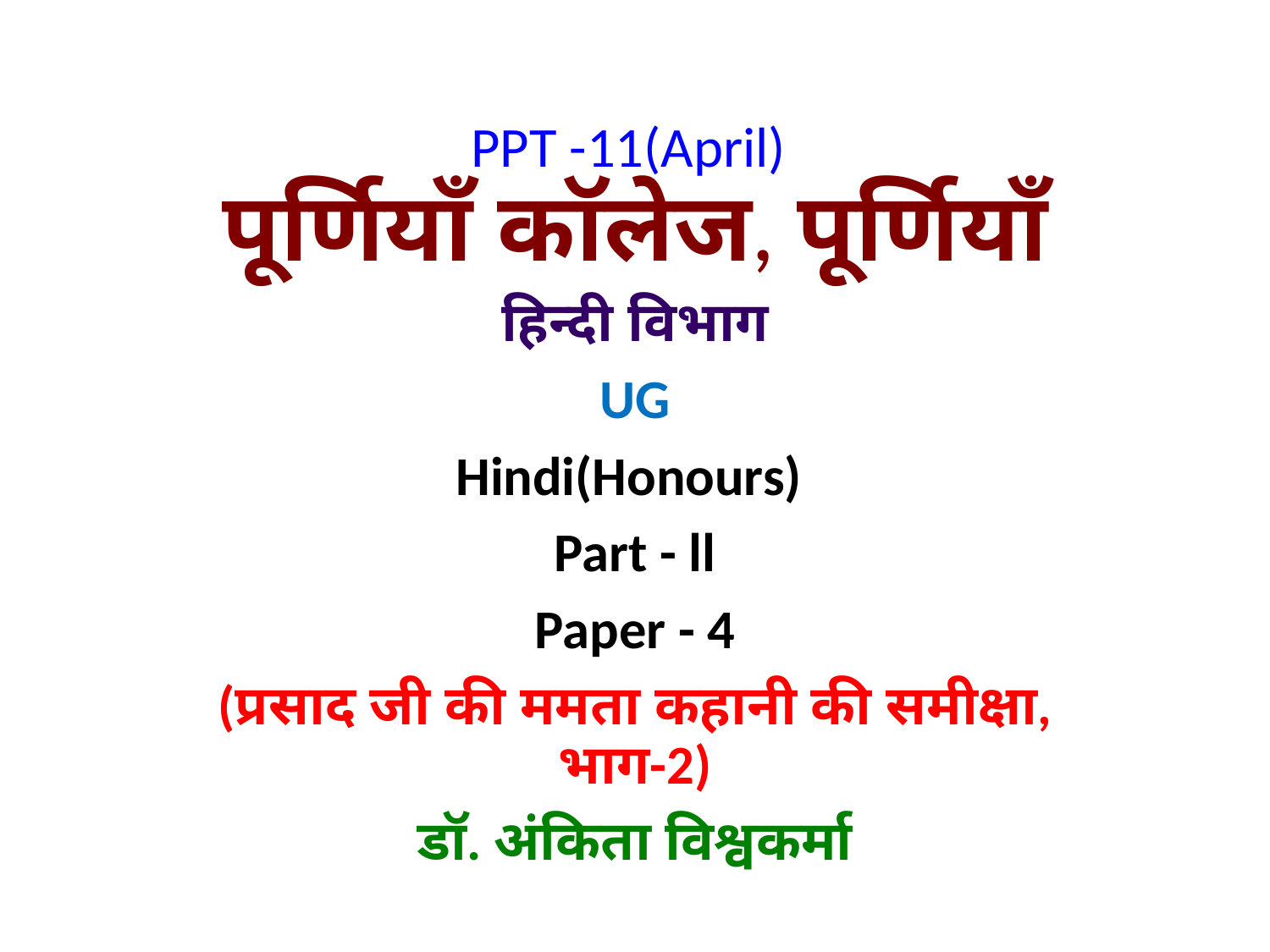

# PPT -11(April) पूर्णियाँ काॅलेज, पूर्णियाँ
हिन्दी विभाग
UG
Hindi(Honours)
Part - ll
Paper - 4
(प्रसाद जी की ममता कहानी की समीक्षा, भाग-2)
डॉ. अंकिता विश्वकर्मा